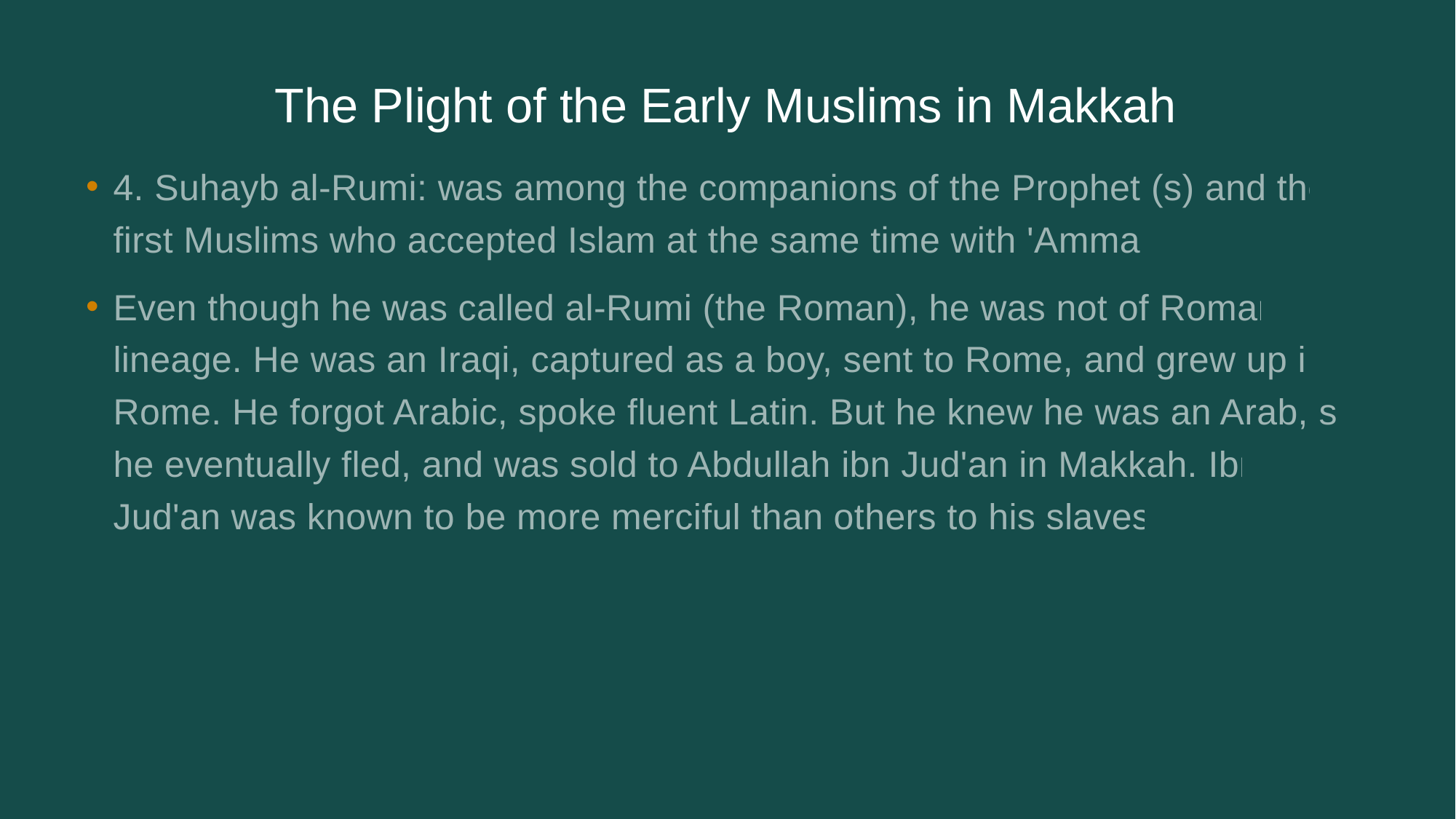

# The Plight of the Early Muslims in Makkah
4. Suhayb al-Rumi: was among the companions of the Prophet (s) and the first Muslims who accepted Islam at the same time with 'Ammar.
Even though he was called al-Rumi (the Roman), he was not of Roman lineage. He was an Iraqi, captured as a boy, sent to Rome, and grew up in Rome. He forgot Arabic, spoke fluent Latin. But he knew he was an Arab, so he eventually fled, and was sold to Abdullah ibn Jud'an in Makkah. Ibn Jud'an was known to be more merciful than others to his slaves.